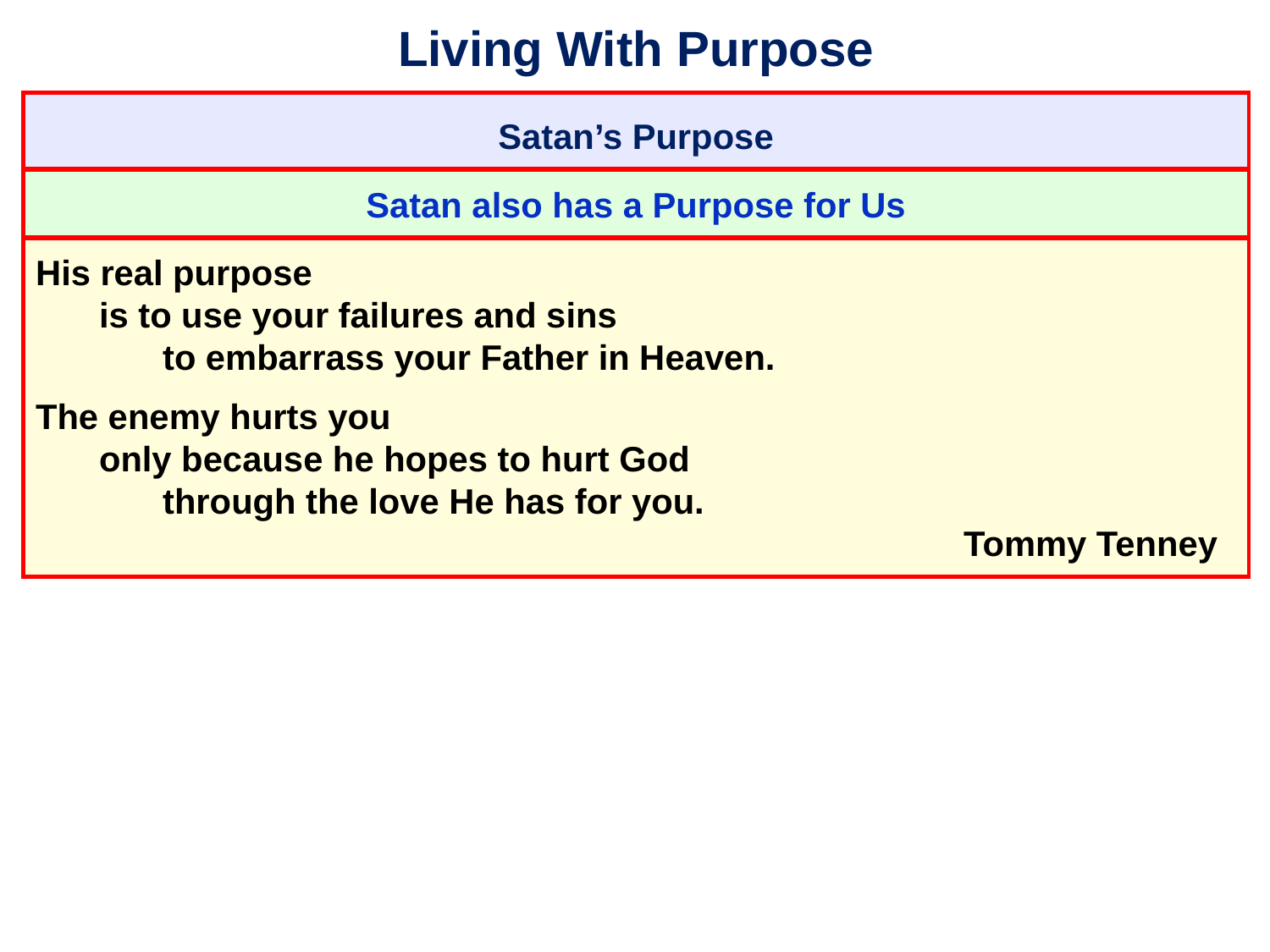

# Living With Purpose
Satan’s Purpose
Satan also has a Purpose for Us
His real purpose
	is to use your failures and sins
		to embarrass your Father in Heaven.

The enemy hurts you
	only because he hopes to hurt God
		through the love He has for you.
										    Tommy Tenney